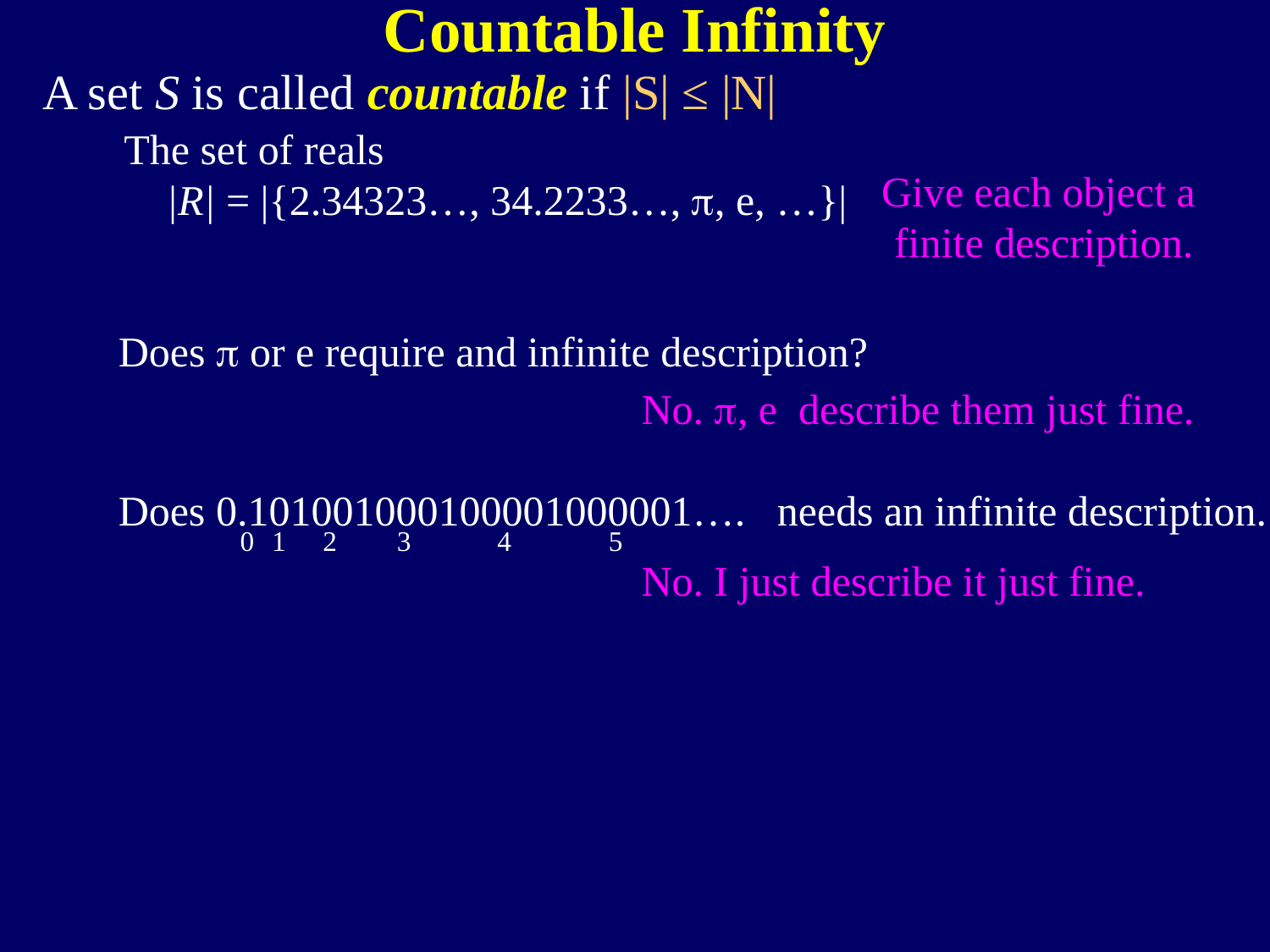

Countable Infinity
A set S is called countable if |S| ≤ |N|
The set of reals
    |R| = |{2.34323…, 34.2233…, π, e, …}|
Give each object a
finite description.
Does π or e require and infinite description?
No. π, e  describe them just fine.
Does 0.101001000100001000001….   needs an infinite description.
0
1
2
3
4
5
No. I just describe it just fine.